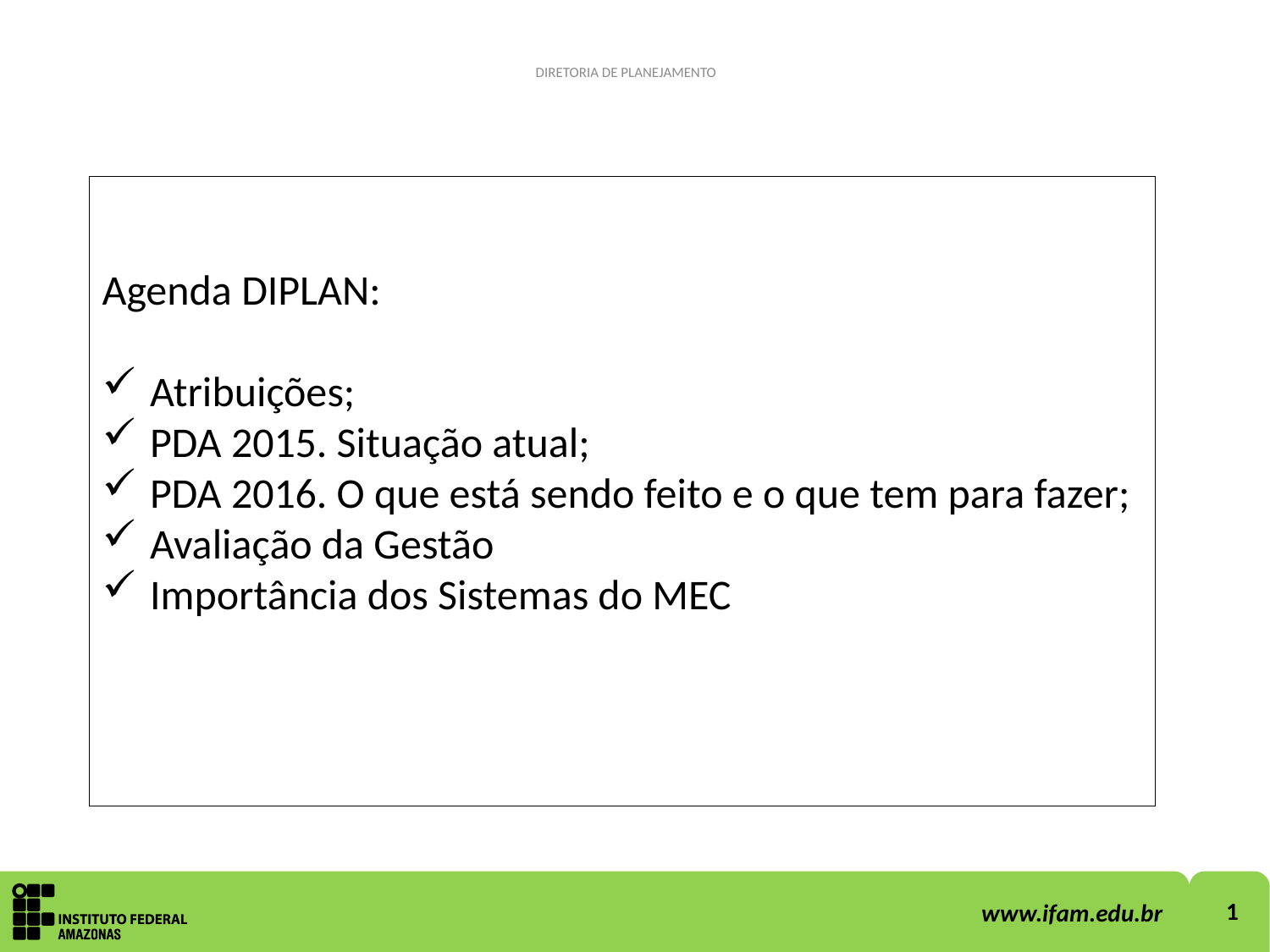

DIRETORIA DE PLANEJAMENTO

Agenda DIPLAN:

Atribuições;
PDA 2015. Situação atual;
PDA 2016. O que está sendo feito e o que tem para fazer;
Avaliação da Gestão
Importância dos Sistemas do MEC

1
www.ifam.edu.br